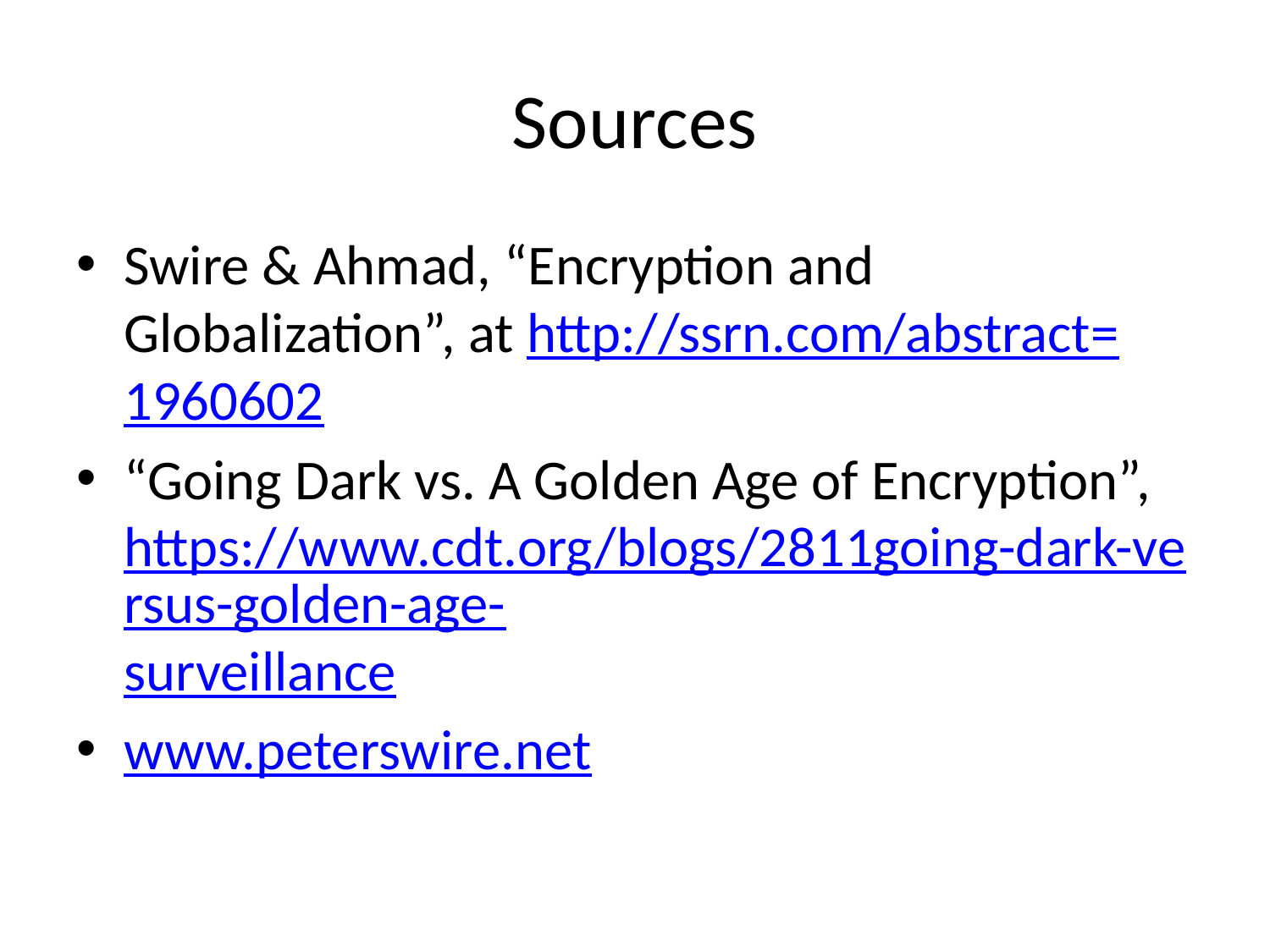

# Sources
Swire & Ahmad, “Encryption and Globalization”, at http://ssrn.com/abstract=1960602
“Going Dark vs. A Golden Age of Encryption”, https://www.cdt.org/blogs/2811going-dark-versus-golden-age-surveillance
www.peterswire.net